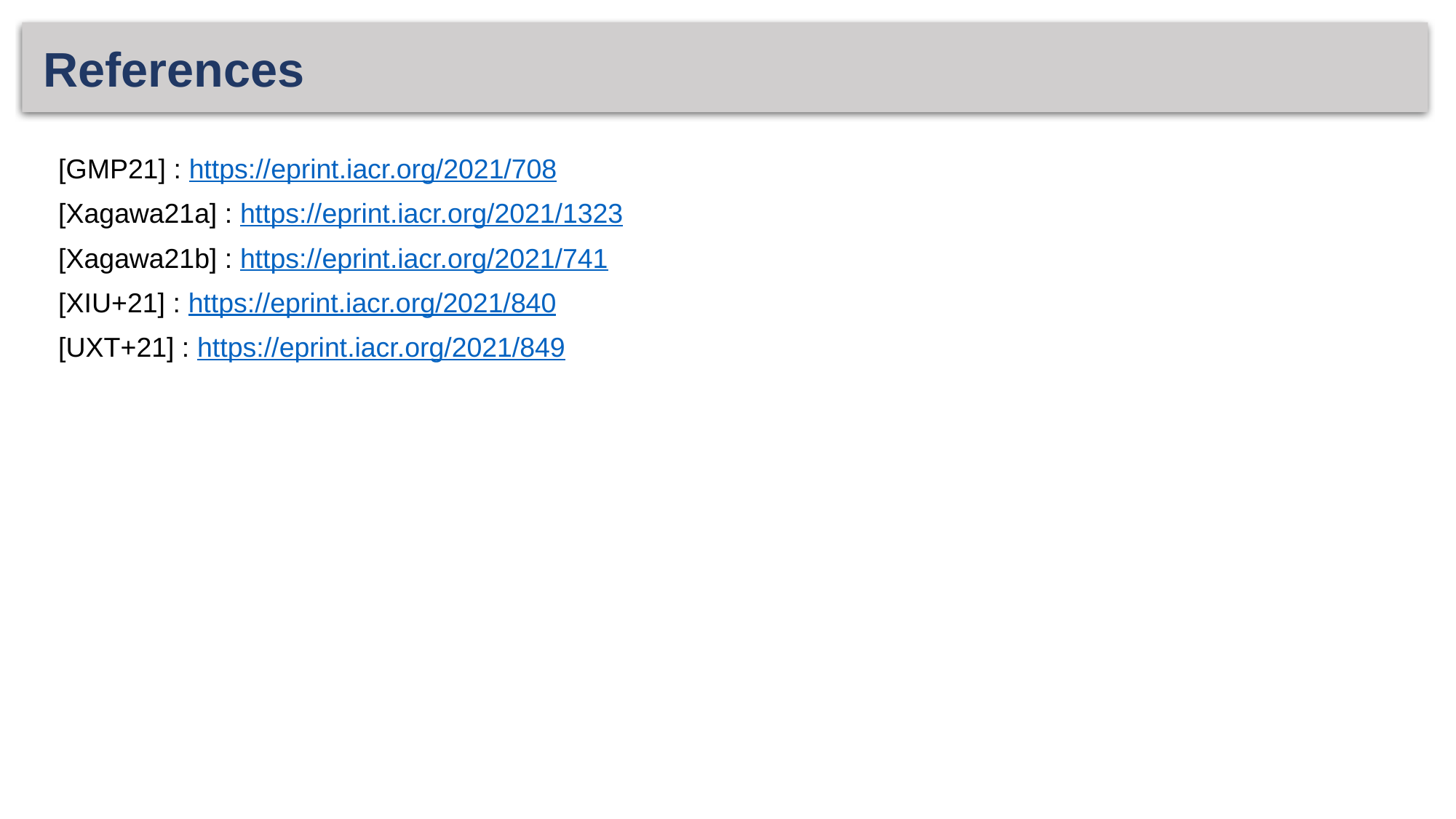

# References
[GMP21] : https://eprint.iacr.org/2021/708
[Xagawa21a] : https://eprint.iacr.org/2021/1323
[Xagawa21b] : https://eprint.iacr.org/2021/741
[XIU+21] : https://eprint.iacr.org/2021/840
[UXT+21] : https://eprint.iacr.org/2021/849